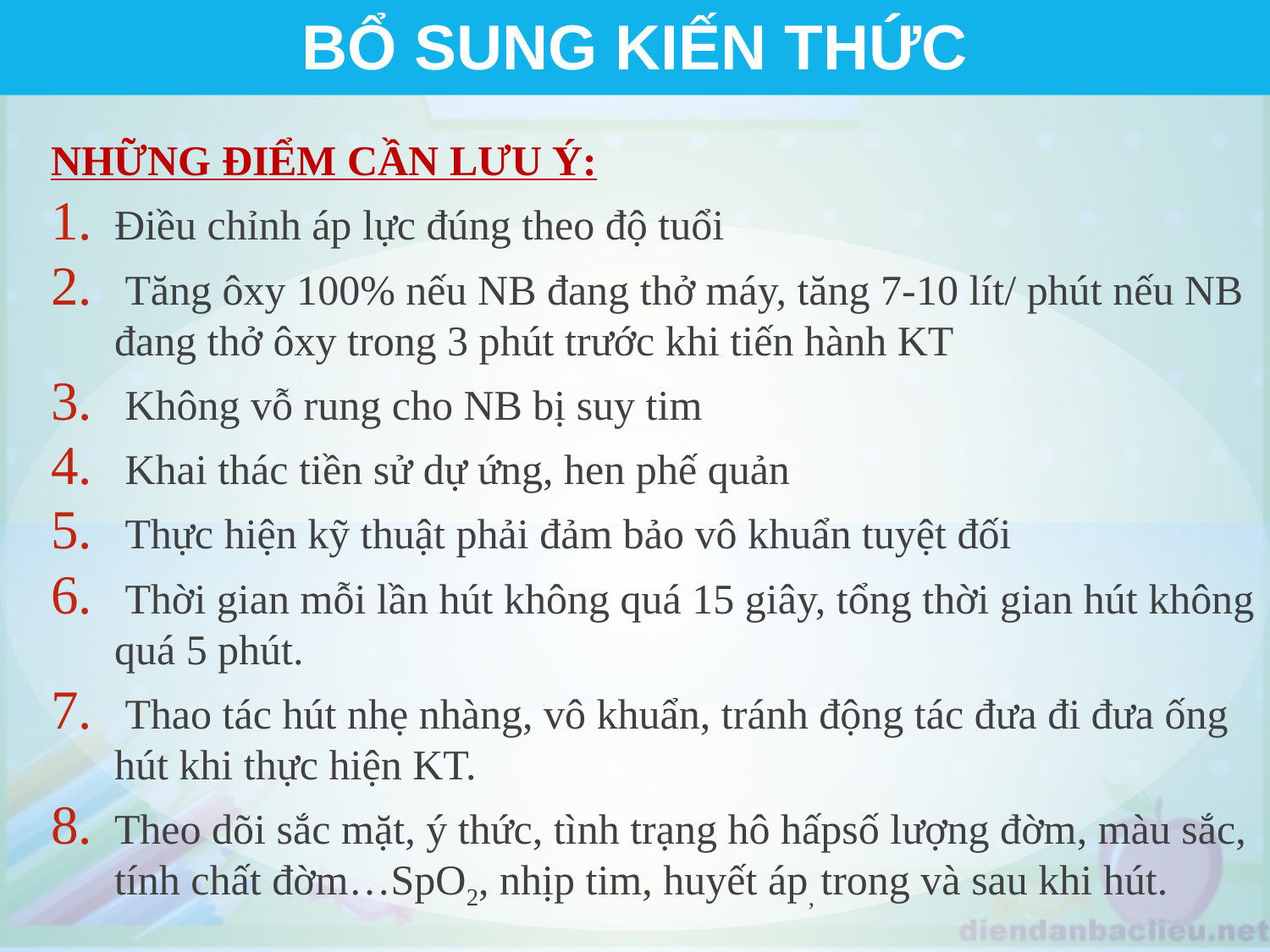

#
BỔ SUNG KIẾN THỨC

NHỮNG ĐIỂM CẦN LƯU Ý:
Điều chỉnh áp lực đúng theo độ tuổi
 Tăng ôxy 100% nếu NB đang thở máy, tăng 7-10 lít/ phút nếu NB đang thở ôxy trong 3 phút trước khi tiến hành KT
 Không vỗ rung cho NB bị suy tim
 Khai thác tiền sử dự ứng, hen phế quản
 Thực hiện kỹ thuật phải đảm bảo vô khuẩn tuyệt đối
 Thời gian mỗi lần hút không quá 15 giây, tổng thời gian hút không quá 5 phút.
 Thao tác hút nhẹ nhàng, vô khuẩn, tránh động tác đưa đi đưa ống hút khi thực hiện KT.
Theo dõi sắc mặt, ý thức, tình trạng hô hấpsố lượng đờm, màu sắc, tính chất đờm…SpO2, nhịp tim, huyết áp, trong và sau khi hút.